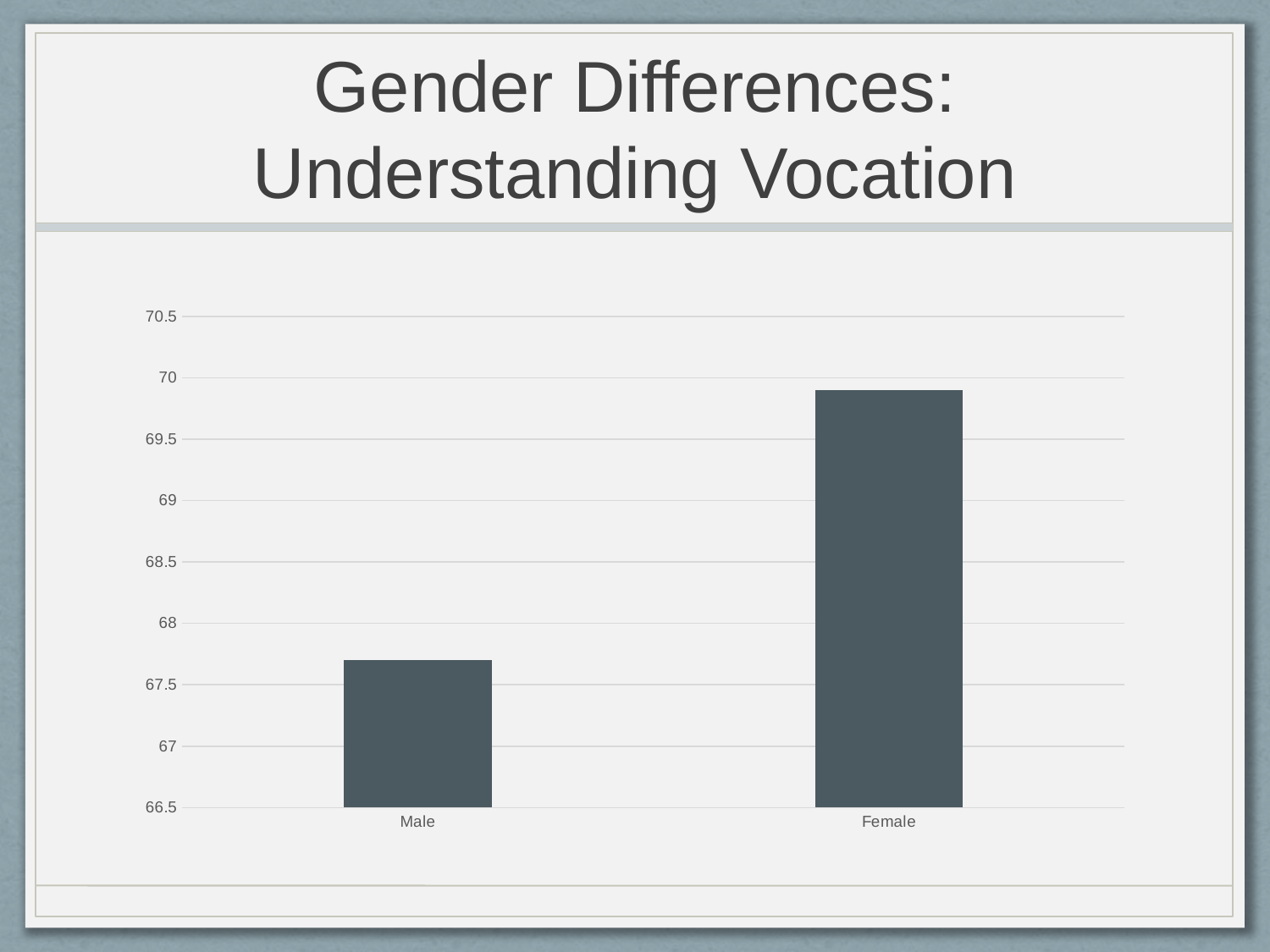

# Gender Differences: Understanding Vocation

### Chart

| Category |  |
|---|---|
| Male | 67.7 |
| Female | 69.9 |